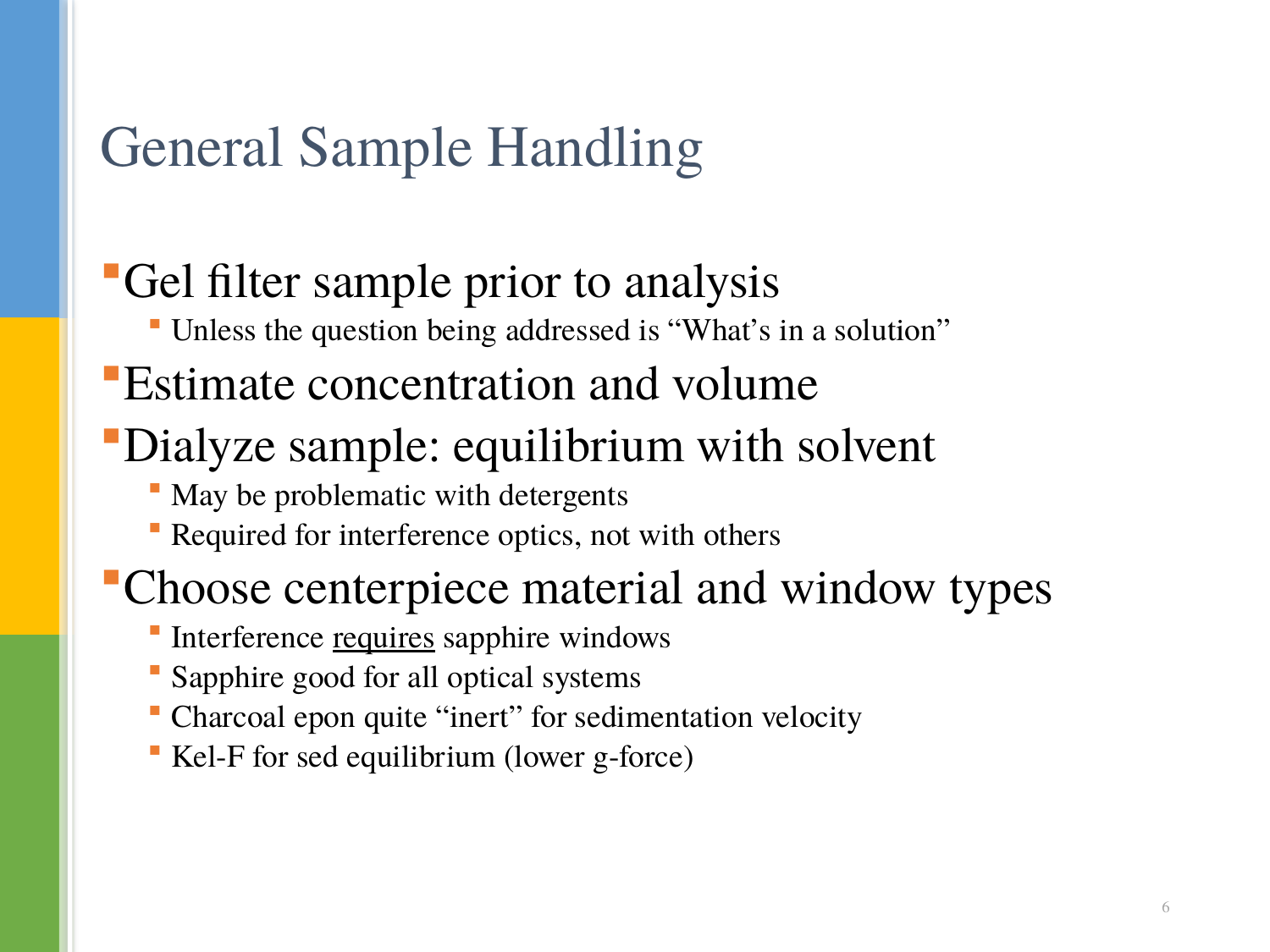

# General Sample Handling
Gel filter sample prior to analysis
Unless the question being addressed is “What’s in a solution”
Estimate concentration and volume
Dialyze sample: equilibrium with solvent
May be problematic with detergents
Required for interference optics, not with others
Choose centerpiece material and window types
Interference requires sapphire windows
Sapphire good for all optical systems
Charcoal epon quite “inert” for sedimentation velocity
Kel-F for sed equilibrium (lower g-force)

6